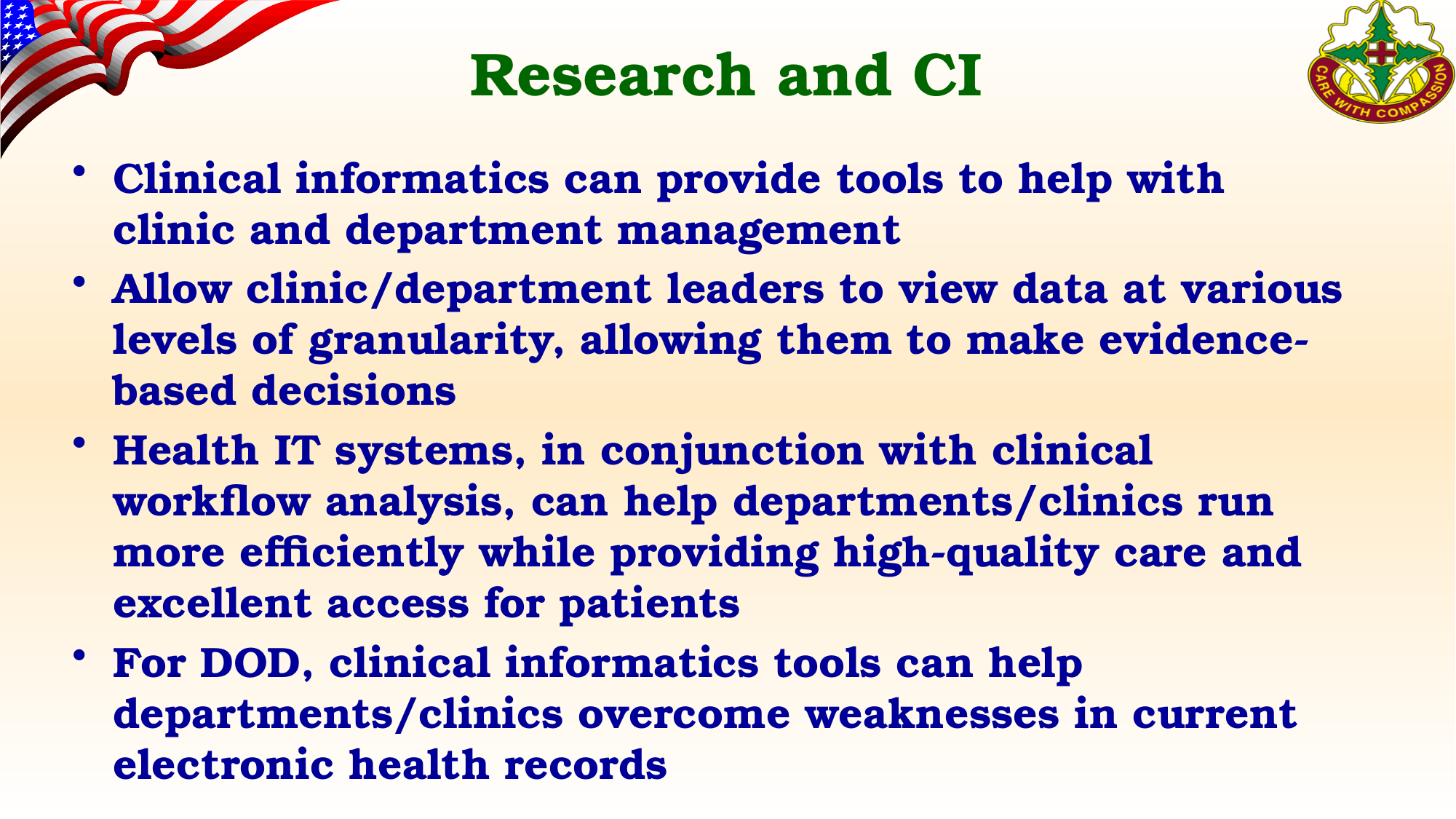

# Research and CI
Clinical informatics can provide tools to help with clinic and department management
Allow clinic/department leaders to view data at various levels of granularity, allowing them to make evidence-based decisions
Health IT systems, in conjunction with clinical workflow analysis, can help departments/clinics run more efficiently while providing high-quality care and excellent access for patients
For DOD, clinical informatics tools can help departments/clinics overcome weaknesses in current electronic health records